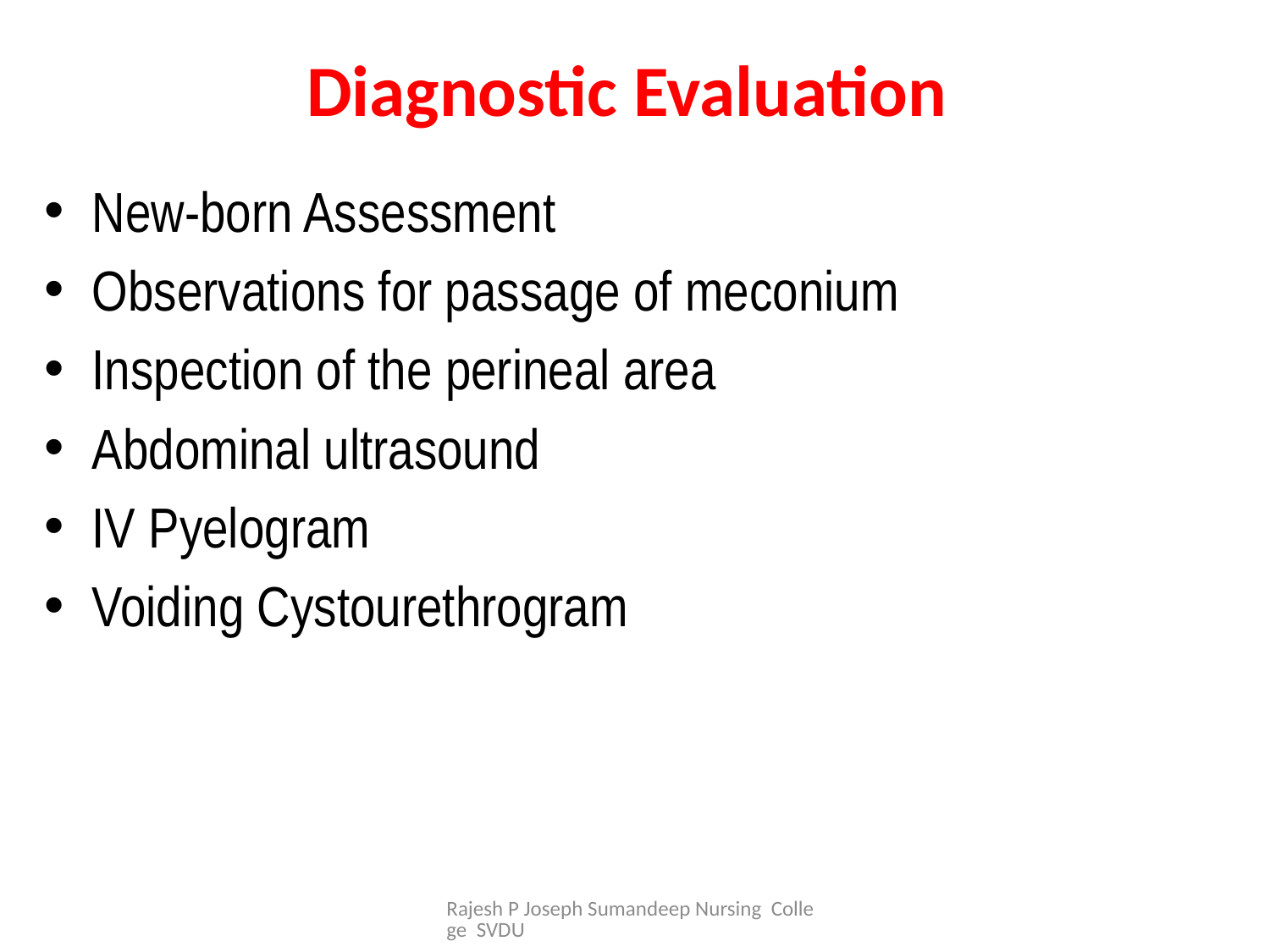

# Diagnostic Evaluation
New-born Assessment
Observations for passage of meconium
Inspection of the perineal area
Abdominal ultrasound
IV Pyelogram
Voiding Cystourethrogram

Rajesh P Joseph Sumandeep Nursing  College  SVDU